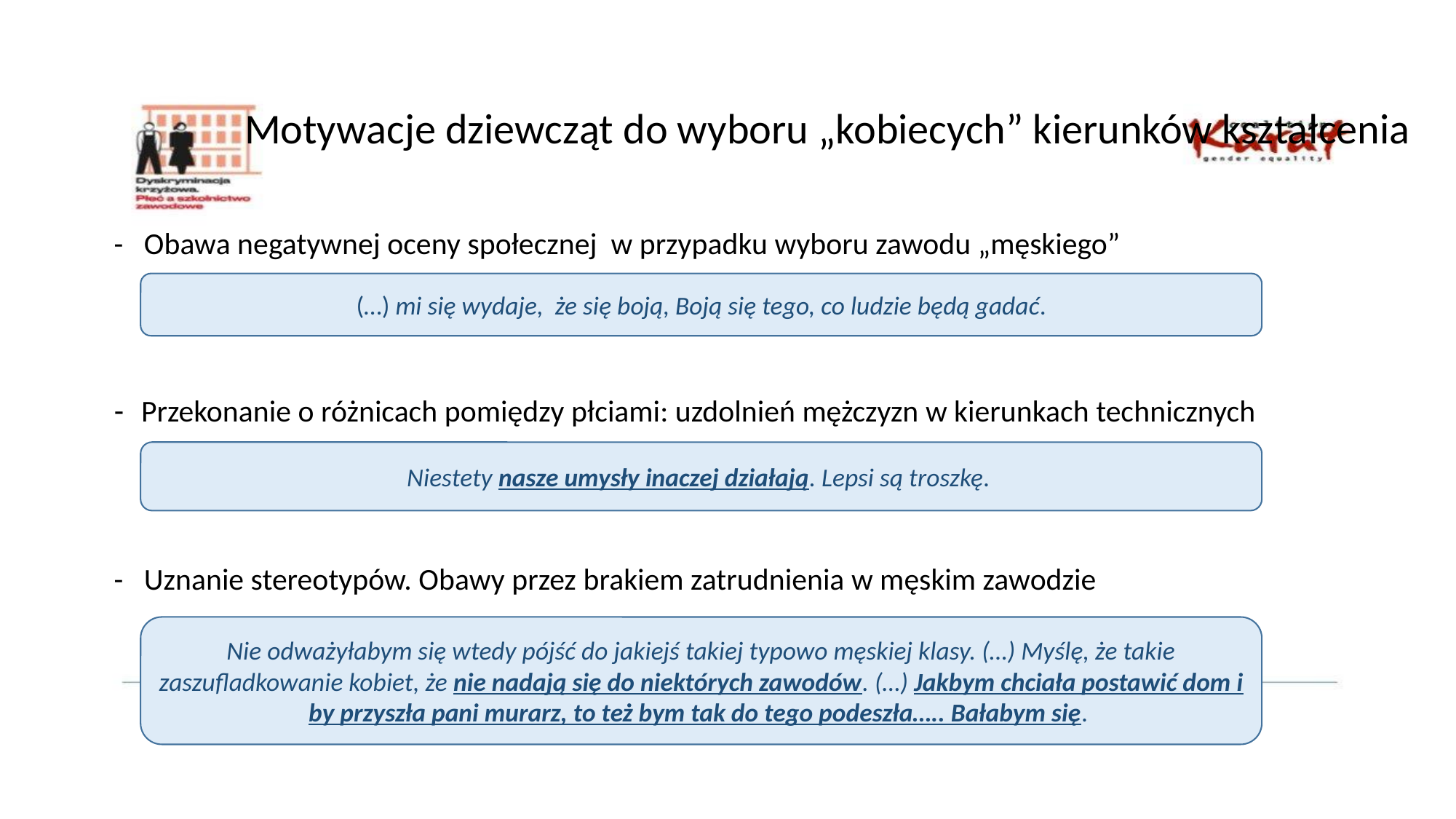

# Motywacje dziewcząt do wyboru „kobiecych” kierunków kształcenia

-   Obawa negatywnej oceny społecznej  w przypadku wyboru zawodu „męskiego”

Przekonanie o różnicach pomiędzy płciami: uzdolnień mężczyzn w kierunkach technicznych

-   Uznanie stereotypów. Obawy przez brakiem zatrudnienia w męskim zawodzie
(…) mi się wydaje,  że się boją, Boją się tego, co ludzie będą gadać.
Niestety nasze umysły inaczej działają. Lepsi są troszkę.
Nie odważyłabym się wtedy pójść do jakiejś takiej typowo męskiej klasy. (…) Myślę, że takie zaszufladkowanie kobiet, że nie nadają się do niektórych zawodów. (…) Jakbym chciała postawić dom i by przyszła pani murarz, to też bym tak do tego podeszła….. Bałabym się.